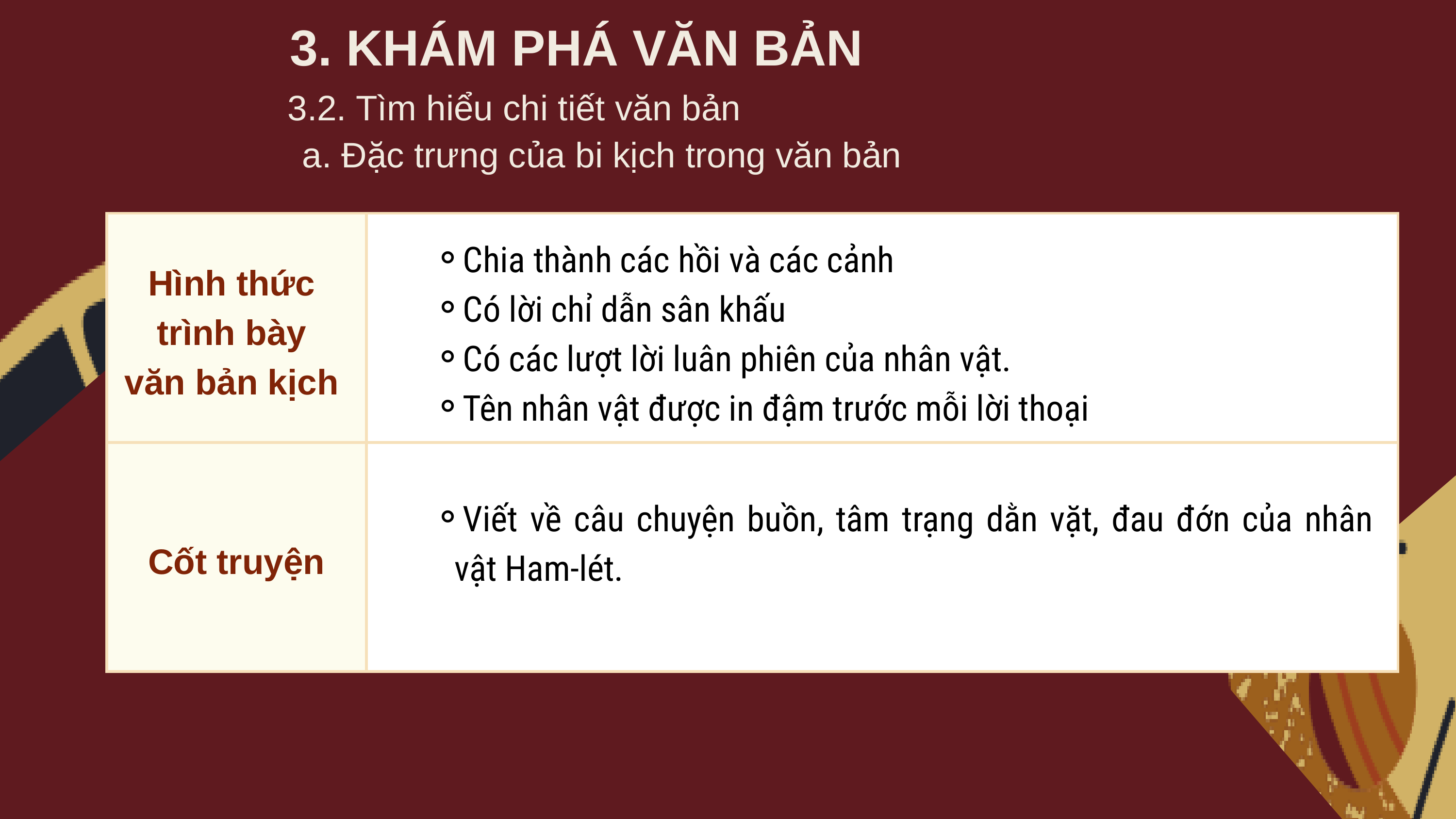

3. KHÁM PHÁ VĂN BẢN
3.2. Tìm hiểu chi tiết văn bản
a. Đặc trưng của bi kịch trong văn bản
| Hình thức trình bày văn bản kịch |  |
| --- | --- |
| Cốt truyện |  |
Chia thành các hồi và các cảnh
Có lời chỉ dẫn sân khấu
Có các lượt lời luân phiên của nhân vật.
Tên nhân vật được in đậm trước mỗi lời thoại

Viết về câu chuyện buồn, tâm trạng dằn vặt, đau đớn của nhân vật Ham-lét.